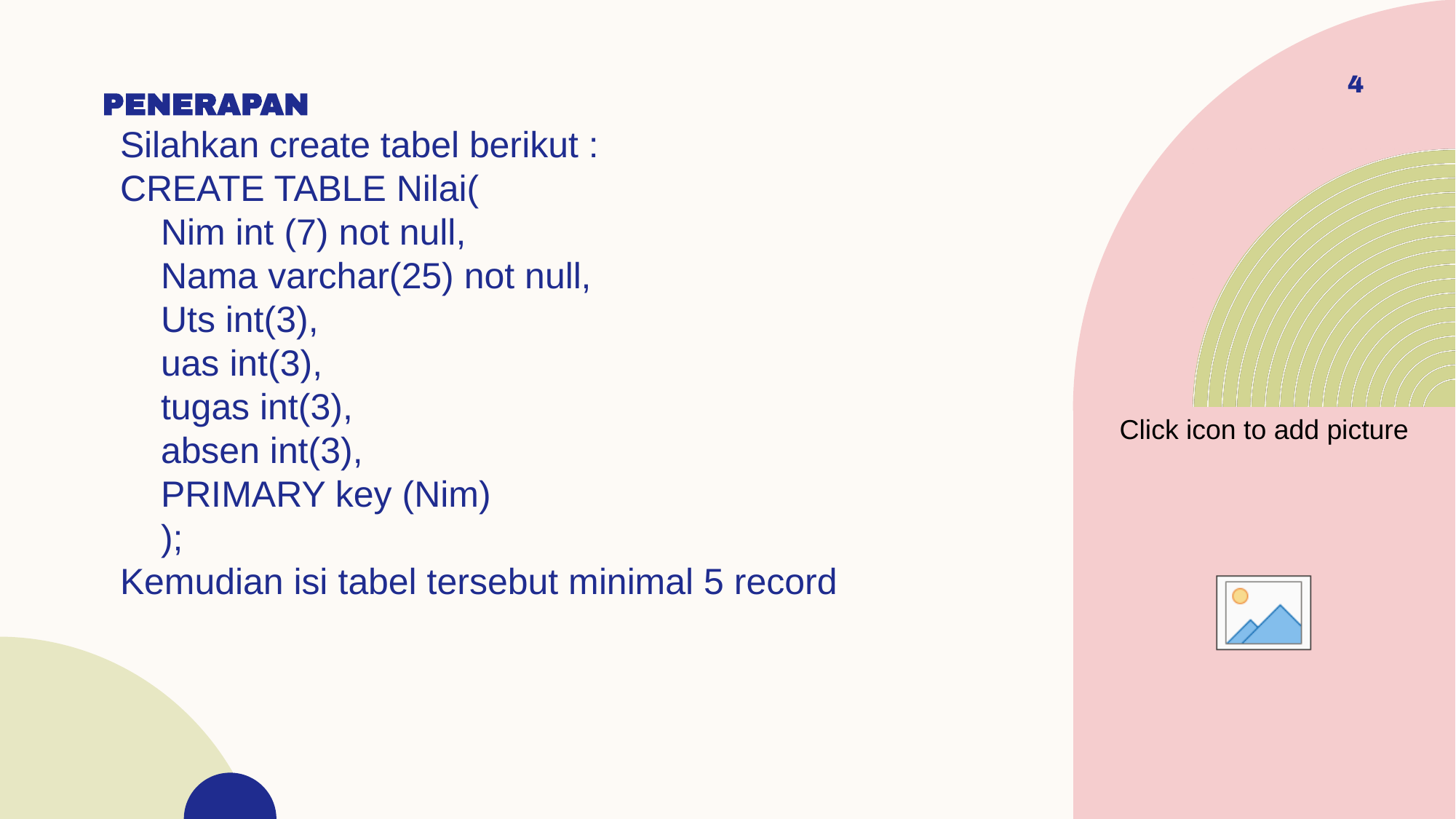

# Penerapan
4
Silahkan create tabel berikut :
CREATE TABLE Nilai(
    Nim int (7) not null,
    Nama varchar(25) not null,
    Uts int(3),
    uas int(3),
    tugas int(3),
    absen int(3),
    PRIMARY key (Nim)
    );
Kemudian isi tabel tersebut minimal 5 record